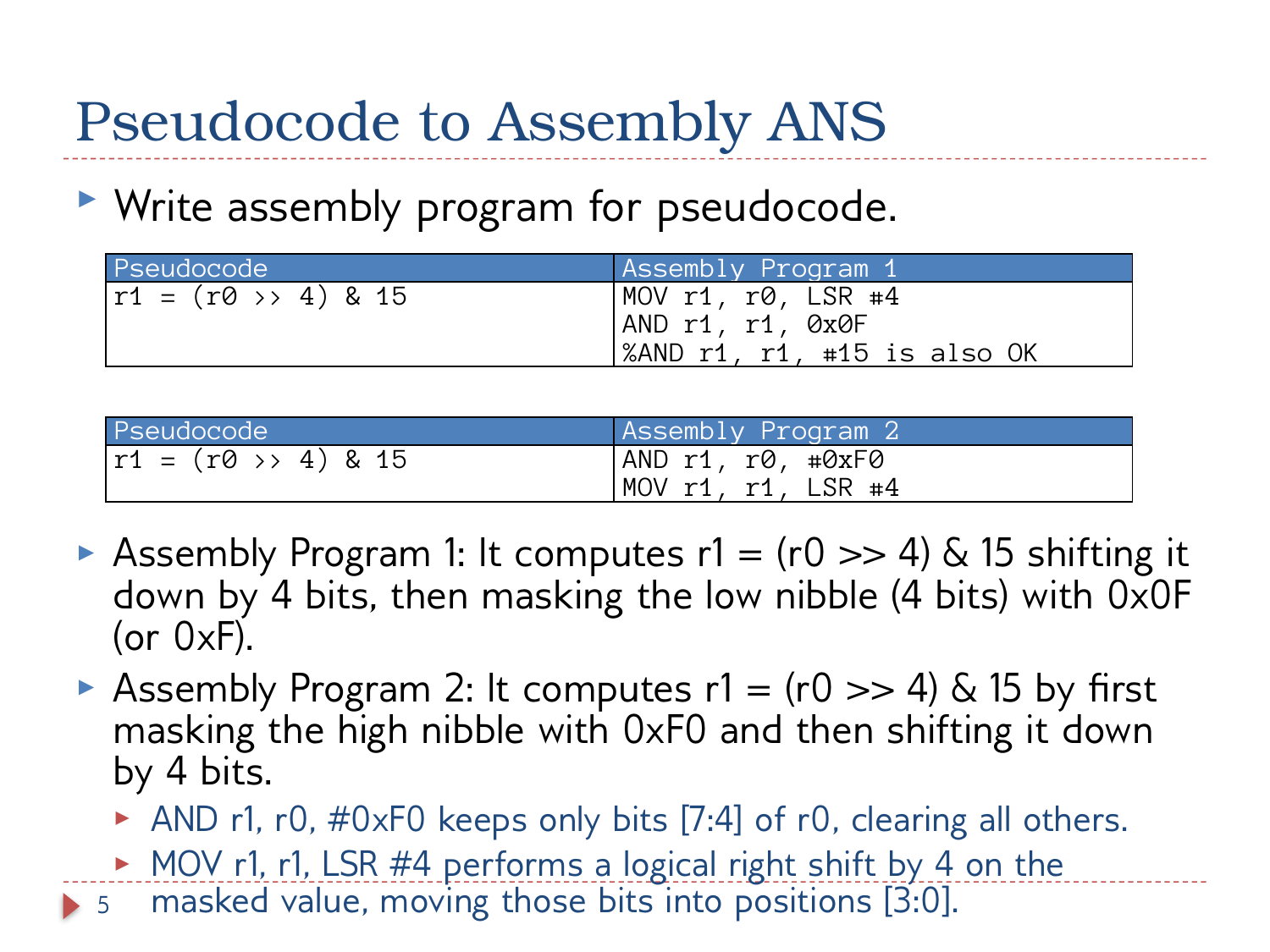

# Pseudocode to Assembly ANS
Write assembly program for pseudocode.
| Pseudocode | Assembly Program 1 |
| --- | --- |
| r1 = (r0 >> 4) & 15 | MOV r1, r0, LSR #4 AND r1, r1, 0x0F %AND r1, r1, #15 is also OK |
| Pseudocode | Assembly Program 2 |
| --- | --- |
| r1 = (r0 >> 4) & 15 | AND r1, r0, #0xF0 MOV r1, r1, LSR #4 |
Assembly Program 1: It computes r1 = (r0 >> 4) & 15 shifting it down by 4 bits, then masking the low nibble (4 bits) with 0x0F (or 0xF).
Assembly Program 2: It computes r1 = (r0 >> 4) & 15 by first masking the high nibble with 0xF0 and then shifting it down by 4 bits.
AND r1, r0, #0xF0 keeps only bits [7:4] of r0, clearing all others.
MOV r1, r1, LSR #4 performs a logical right shift by 4 on the masked value, moving those bits into positions [3:0].
5